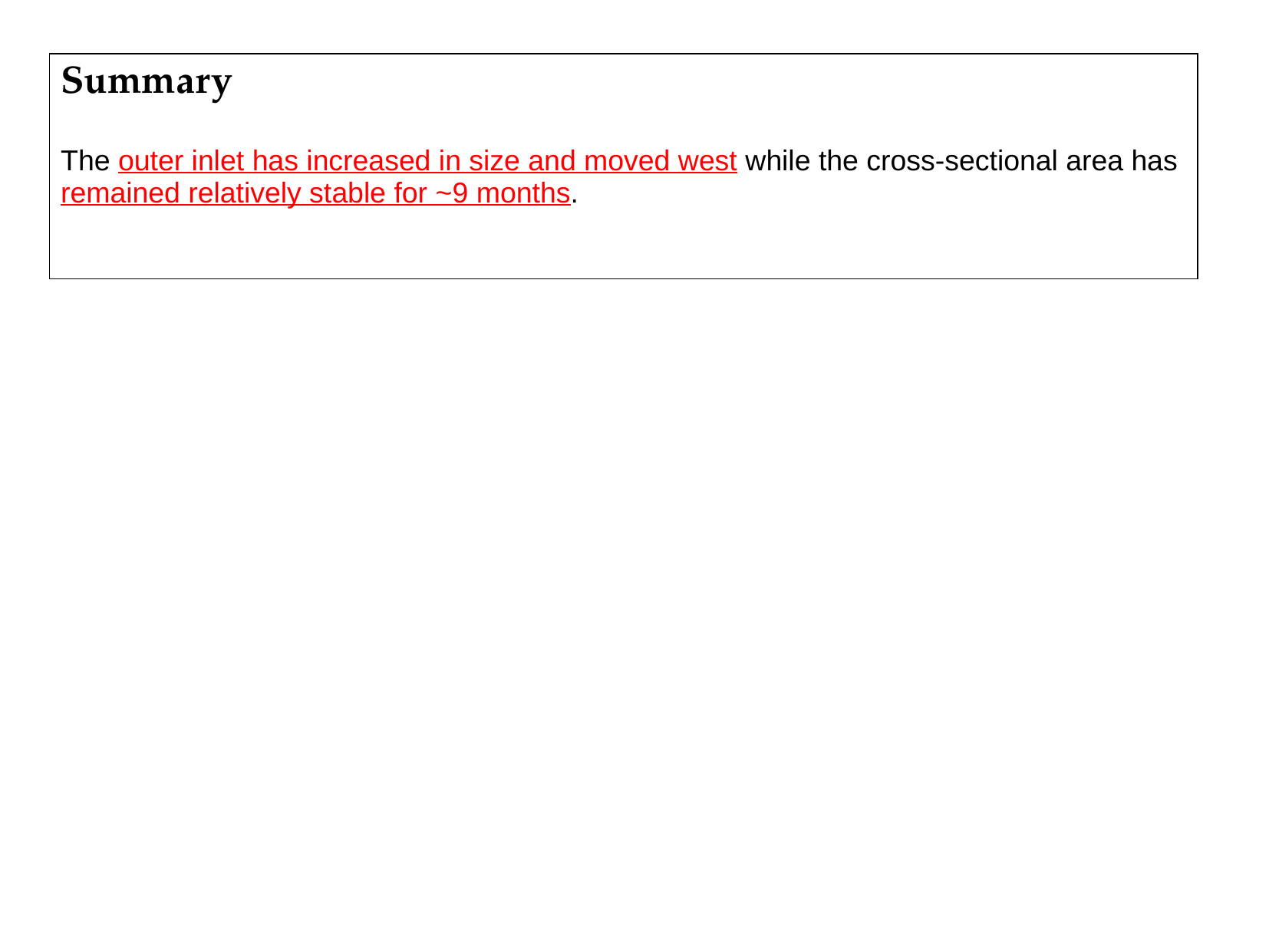

Summary

The outer inlet has increased in size and moved west while the cross-sectional area has remained relatively stable for ~9 months.